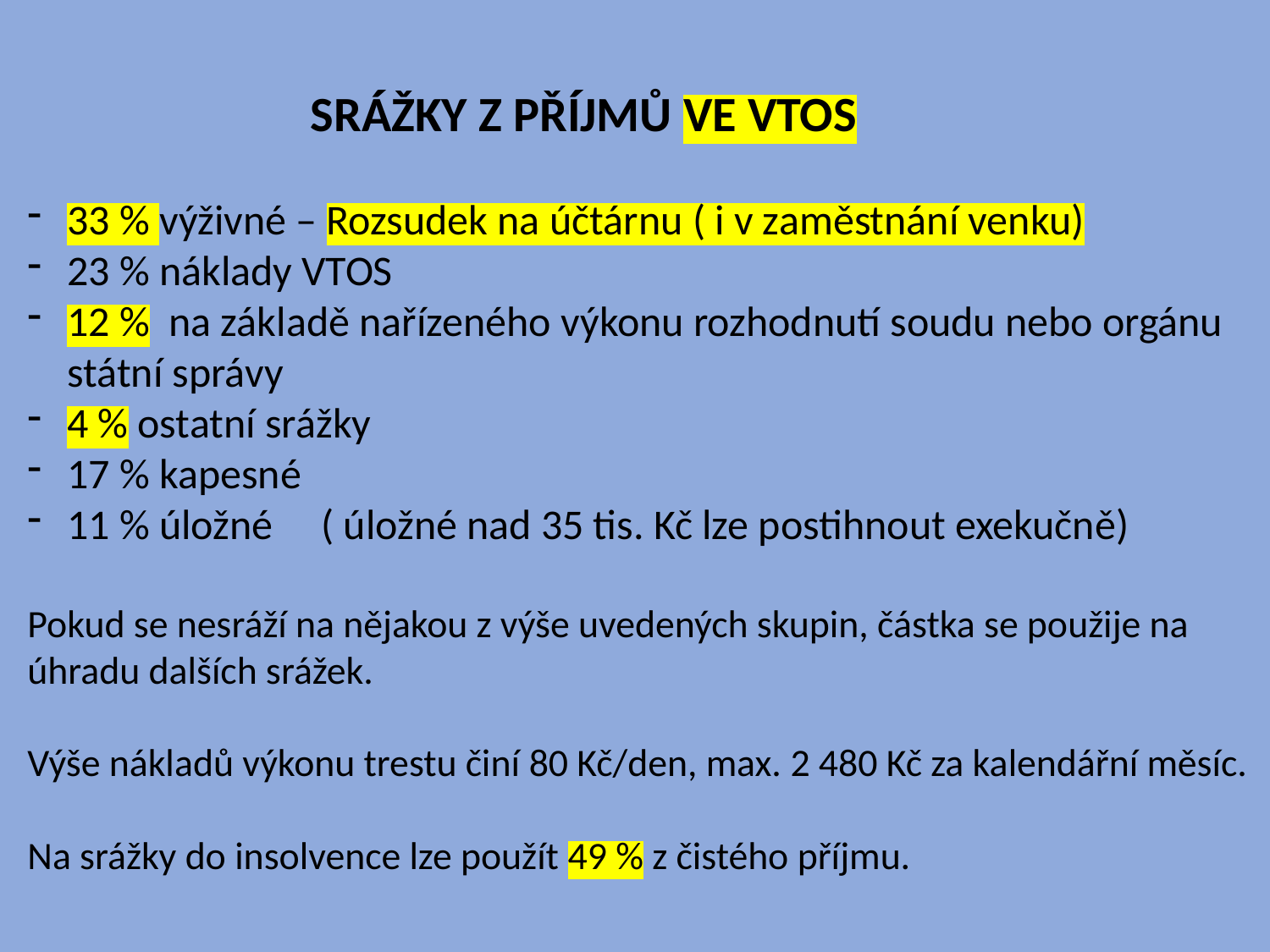

SRÁŽKY Z PŘÍJMŮ VE VTOS
33 % výživné – Rozsudek na účtárnu ( i v zaměstnání venku)
23 % náklady VTOS
12 %  na základě nařízeného výkonu rozhodnutí soudu nebo orgánu státní správy
4 % ostatní srážky
17 % kapesné
11 % úložné	( úložné nad 35 tis. Kč lze postihnout exekučně)

Pokud se nesráží na nějakou z výše uvedených skupin, částka se použije na úhradu dalších srážek.

Výše nákladů výkonu trestu činí 80 Kč/den, max. 2 480 Kč za kalendářní měsíc.

Na srážky do insolvence lze použít 49 % z čistého příjmu.